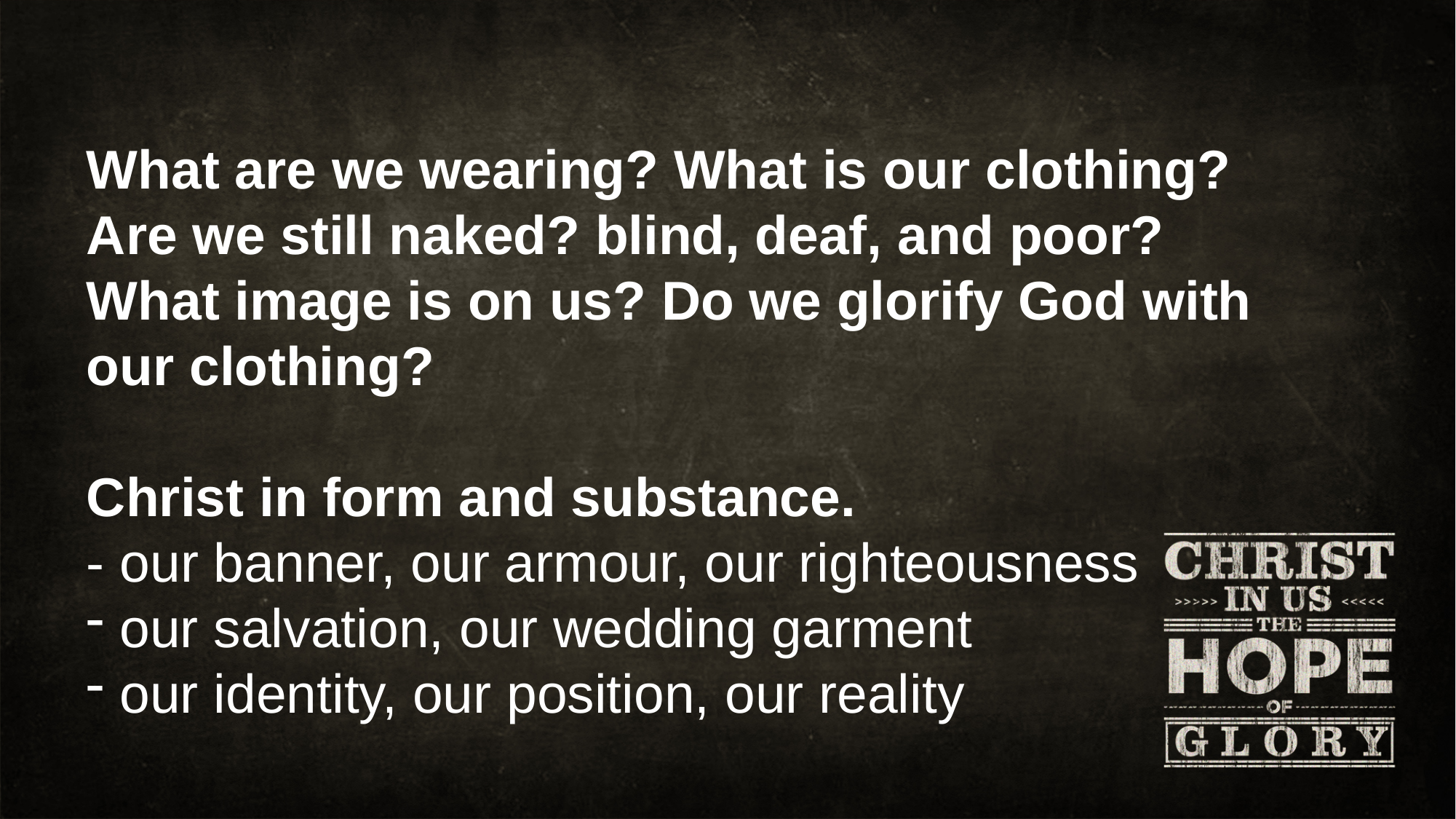

What are we wearing? What is our clothing?
Are we still naked? blind, deaf, and poor?
What image is on us? Do we glorify God with our clothing?

Christ in form and substance.
- our banner, our armour, our righteousness
 our salvation, our wedding garment
 our identity, our position, our reality